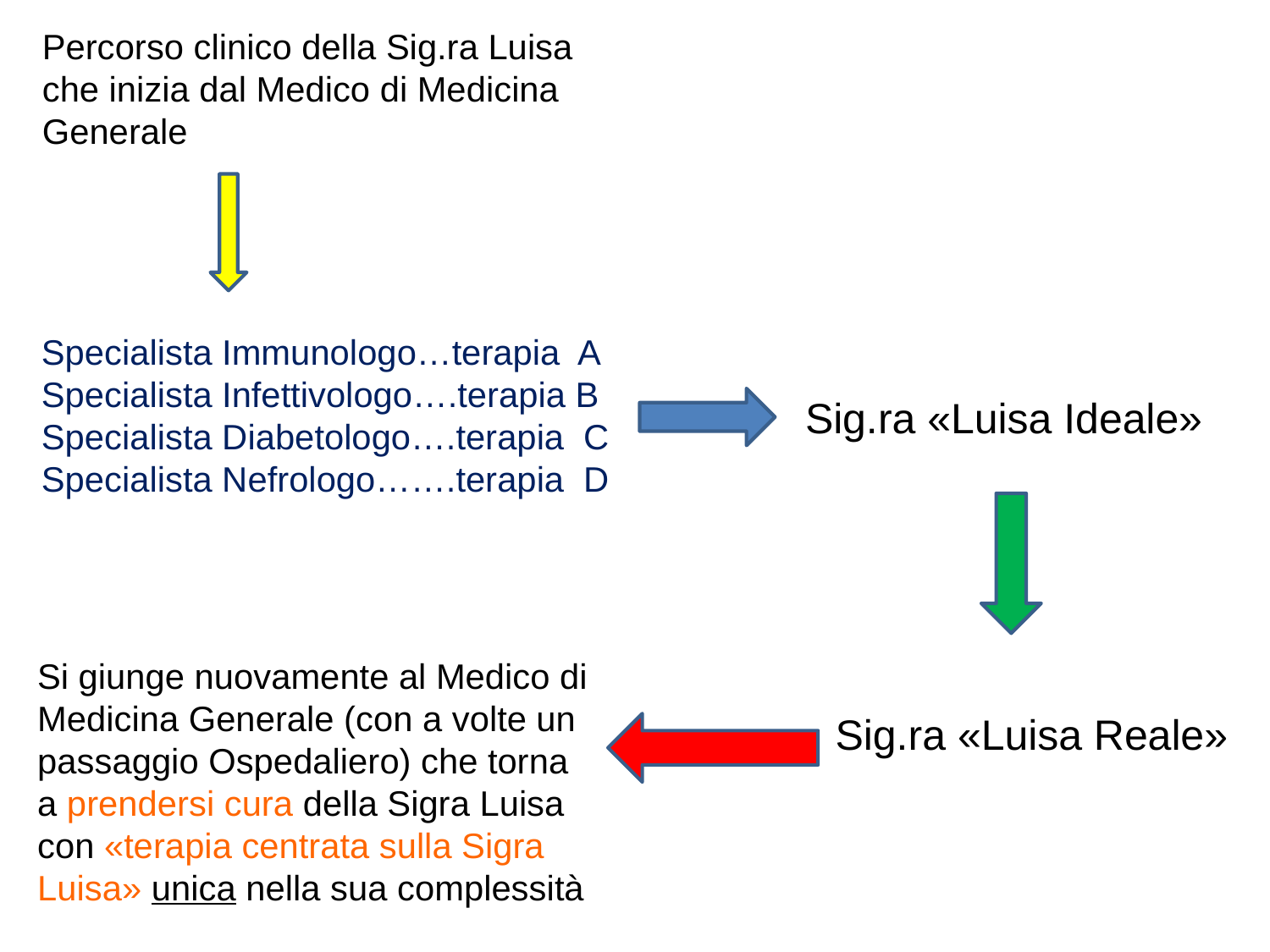

Percorso clinico della Sig.ra Luisa  che inizia dal Medico di Medicina Generale

Specialista Immunologo…terapia  A
Specialista Infettivologo….terapia B
Specialista Diabetologo….terapia  C
Specialista Nefrologo…….terapia  D
Sig.ra «Luisa Ideale»

Si giunge nuovamente al Medico di Medicina Generale (con a volte un passaggio Ospedaliero) che torna a prendersi cura della Sigra Luisa con «terapia centrata sulla Sigra Luisa» unica nella sua complessità
# Sig.ra «Luisa Reale»